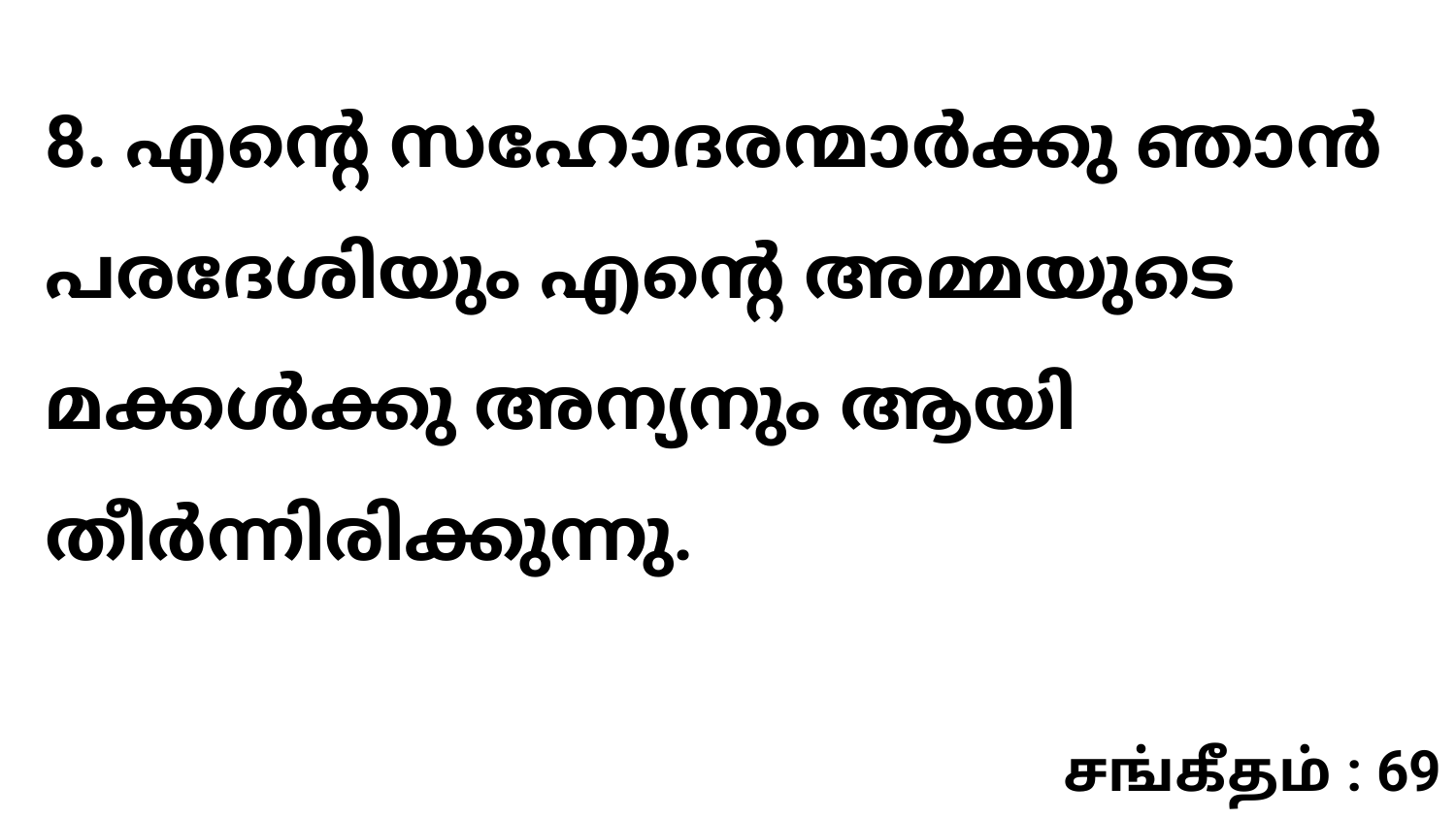

8. എന്റെ സഹോദരന്മാർക്കു ഞാൻ പരദേശിയും എന്റെ അമ്മയുടെ മക്കൾക്കു അന്യനും ആയി തീർന്നിരിക്കുന്നു.
சங்கீதம் : 69